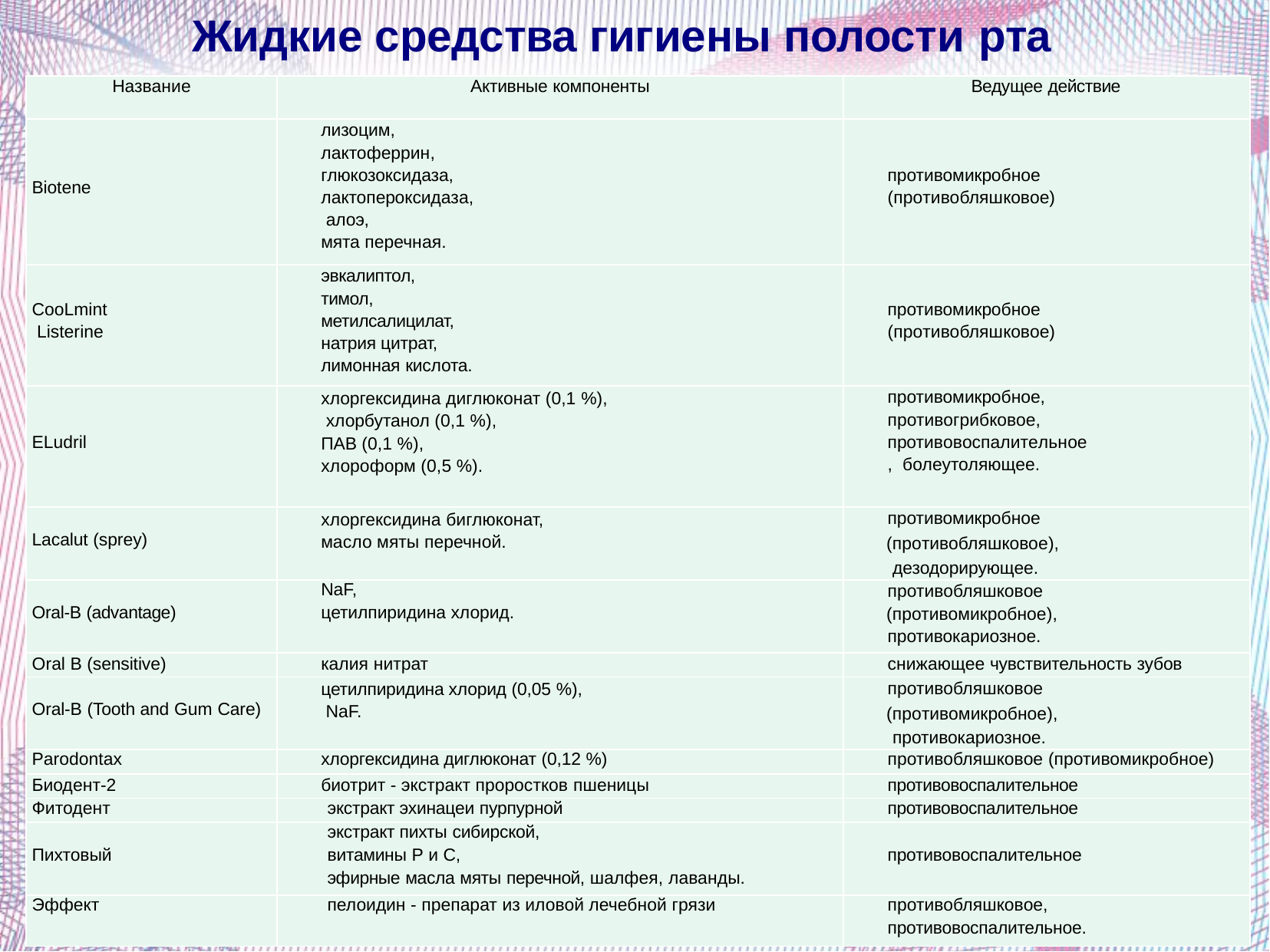

# Жидкие средства гигиены полости рта
| Название | Активные компоненты | Ведущее действие |
| --- | --- | --- |
| Biotene | лизоцим, лактоферрин, глюкозоксидаза, лактопероксидаза, алоэ, мята перечная. | противомикробное (противобляшковое) |
| CooLmint Listerine | эвкалиптол, тимол, метилсалицилат, натрия цитрат, лимонная кислота. | противомикробное (противобляшковое) |
| ELudril | хлоргексидина диглюконат (0,1 %), хлорбутанол (0,1 %), ПАВ (0,1 %), хлороформ (0,5 %). | противомикробное, противогрибковое, противовоспалительное, болеутоляющее. |
| Lacalut (sprey) | хлоргексидина биглюконат, масло мяты перечной. | противомикробное (противобляшковое), дезодорирующее. |
| Oral-B (advantage) | NaF, цетилпиридина хлорид. | противобляшковое (противомикробное), противокариозное. |
| Oral В (sensitive) | калия нитрат | снижающее чувствительность зубов |
| Oral-B (Tooth and Gum Care) | цетилпиридина хлорид (0,05 %), NaF. | противобляшковое (противомикробное), противокариозное. |
| Parodontax | хлоргексидина диглюконат (0,12 %) | противобляшковое (противомикробное) |
| Биодент-2 | биотрит - экстракт проростков пшеницы | противовоспалительное |
| Фитодент | экстракт эхинацеи пурпурной | противовоспалительное |
| Пихтовый | экстракт пихты сибирской, витамины Р и С, эфирные масла мяты перечной, шалфея, лаванды. | противовоспалительное |
| Эффект | пелоидин - препарат из иловой лечебной грязи | противобляшковое, противовоспалительное. |